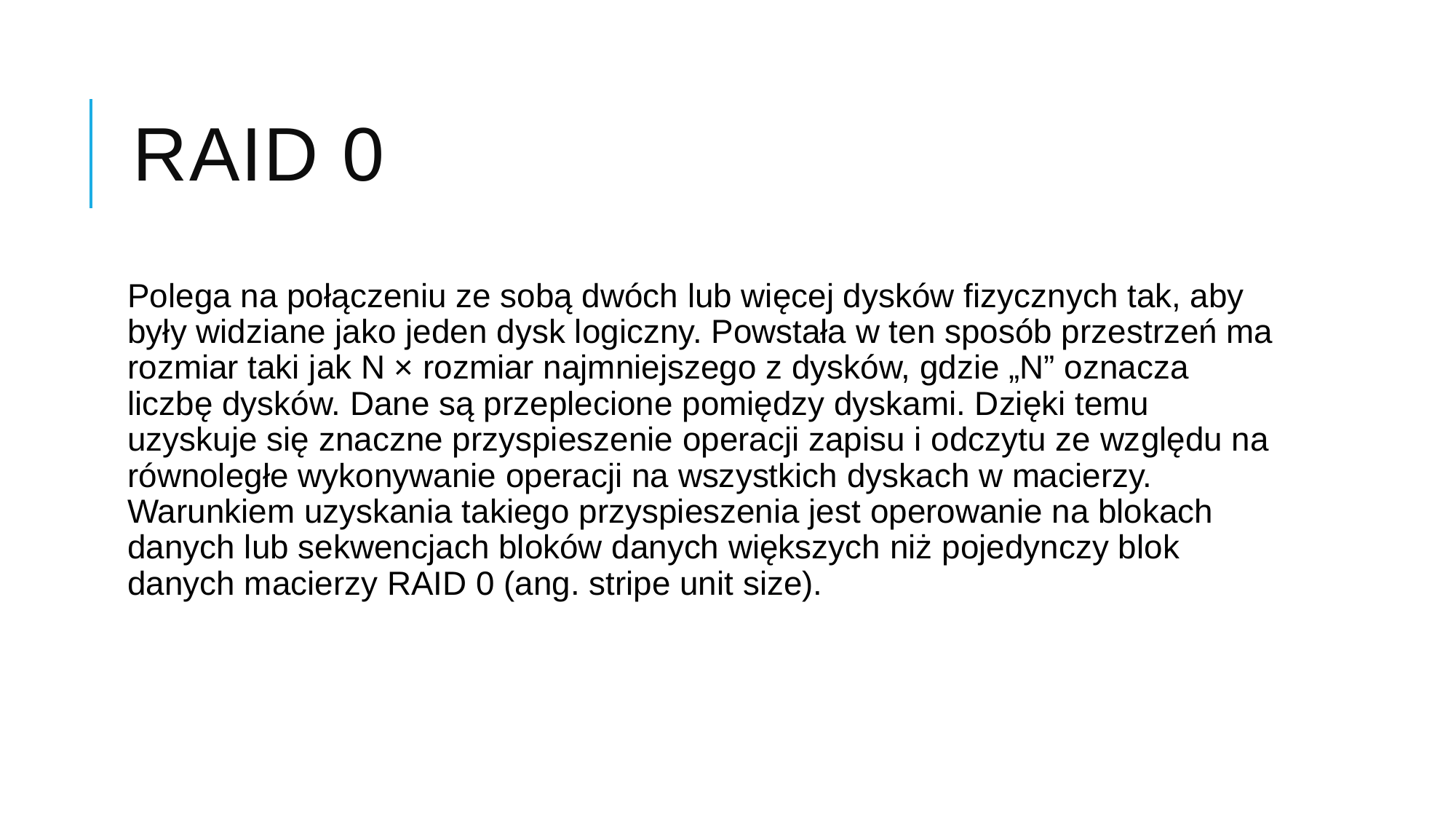

# RAID 0
Polega na połączeniu ze sobą dwóch lub więcej dysków fizycznych tak, aby były widziane jako jeden dysk logiczny. Powstała w ten sposób przestrzeń ma rozmiar taki jak N × rozmiar najmniejszego z dysków, gdzie „N” oznacza liczbę dysków. Dane są przeplecione pomiędzy dyskami. Dzięki temu uzyskuje się znaczne przyspieszenie operacji zapisu i odczytu ze względu na równoległe wykonywanie operacji na wszystkich dyskach w macierzy. Warunkiem uzyskania takiego przyspieszenia jest operowanie na blokach danych lub sekwencjach bloków danych większych niż pojedynczy blok danych macierzy RAID 0 (ang. stripe unit size).